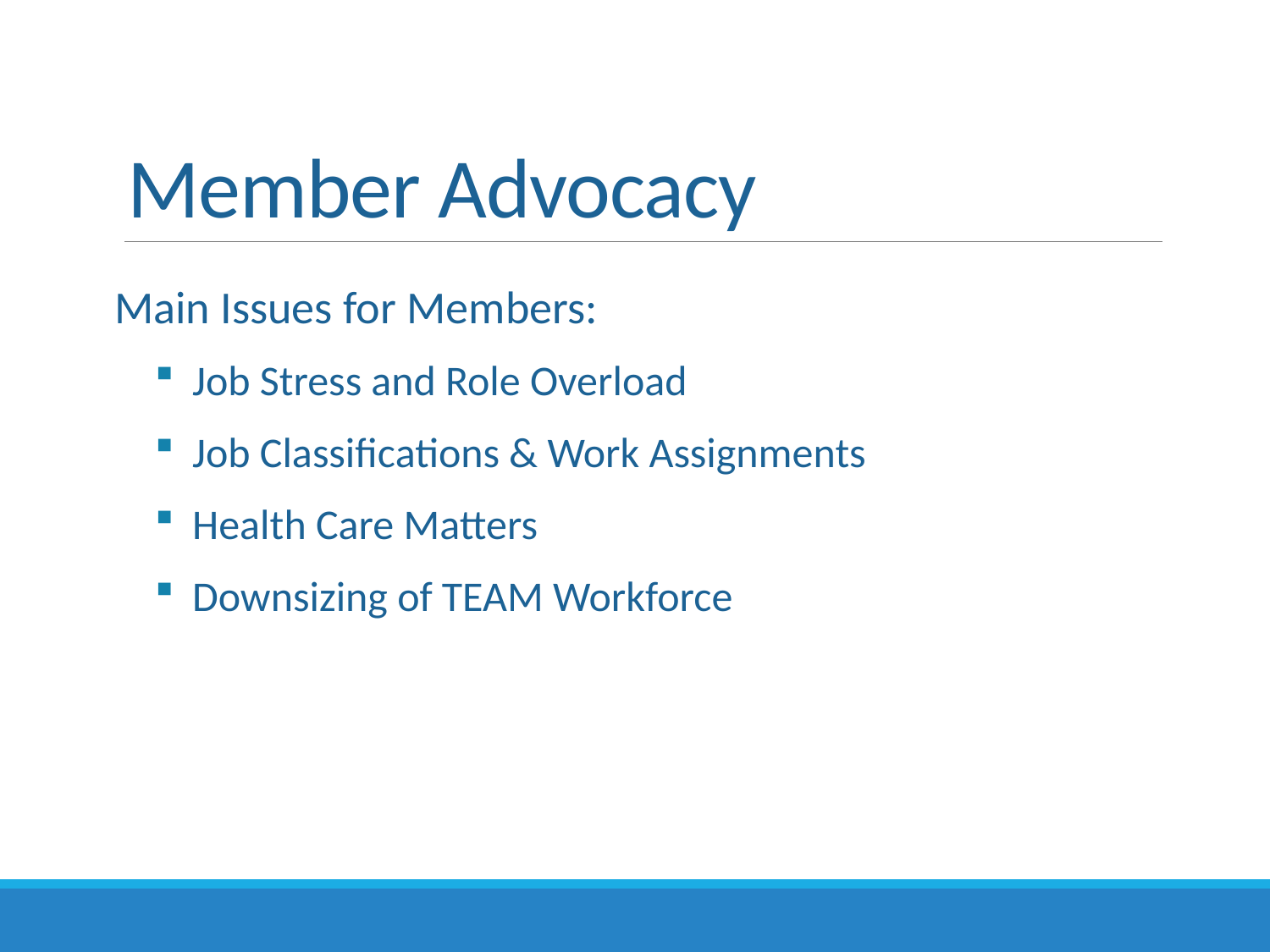

# Member Advocacy
Main Issues for Members:
Job Stress and Role Overload
Job Classifications & Work Assignments
Health Care Matters
Downsizing of TEAM Workforce